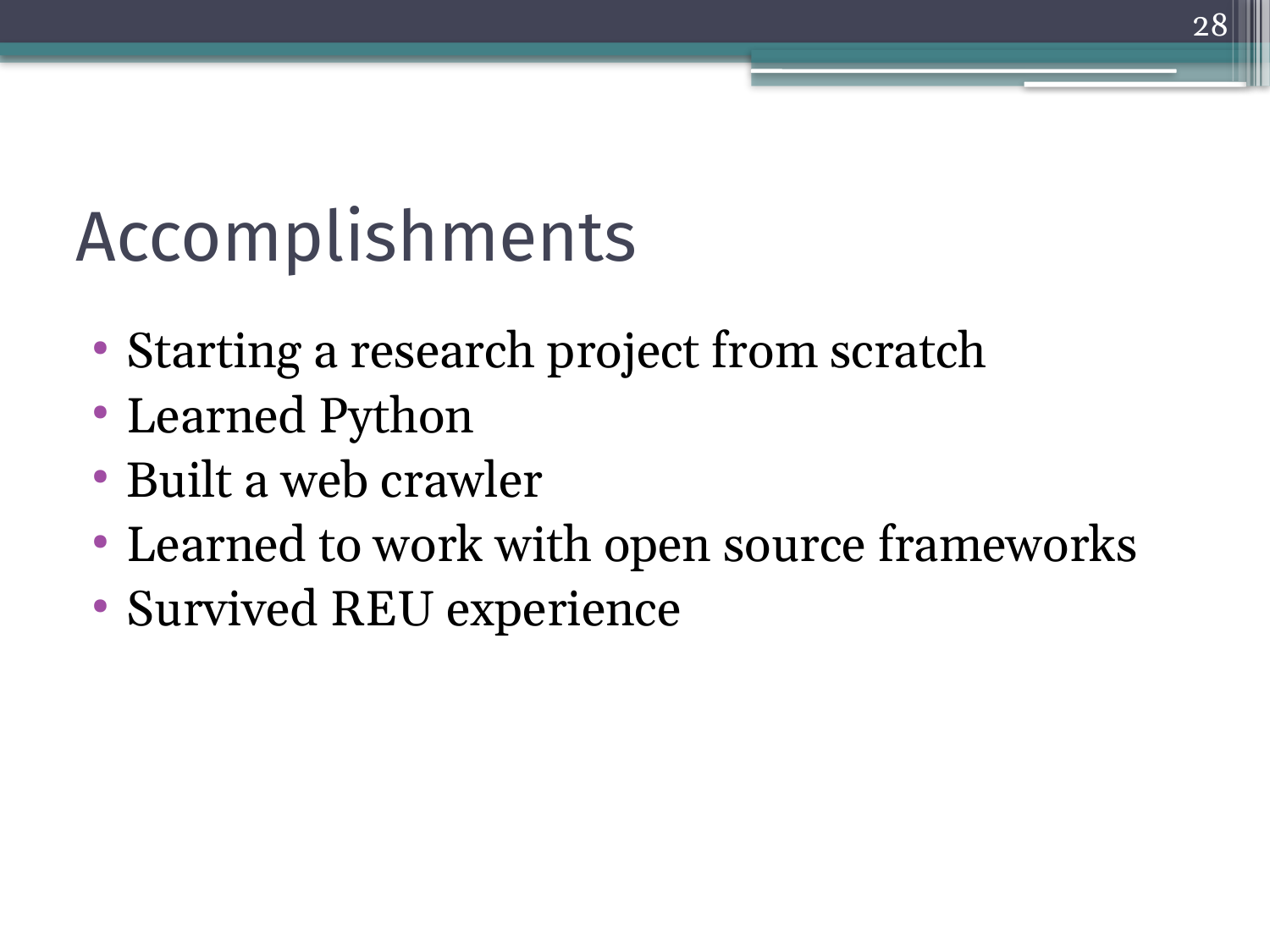

28
# Accomplishments
Starting a research project from scratch
Learned Python
Built a web crawler
Learned to work with open source frameworks
Survived REU experience